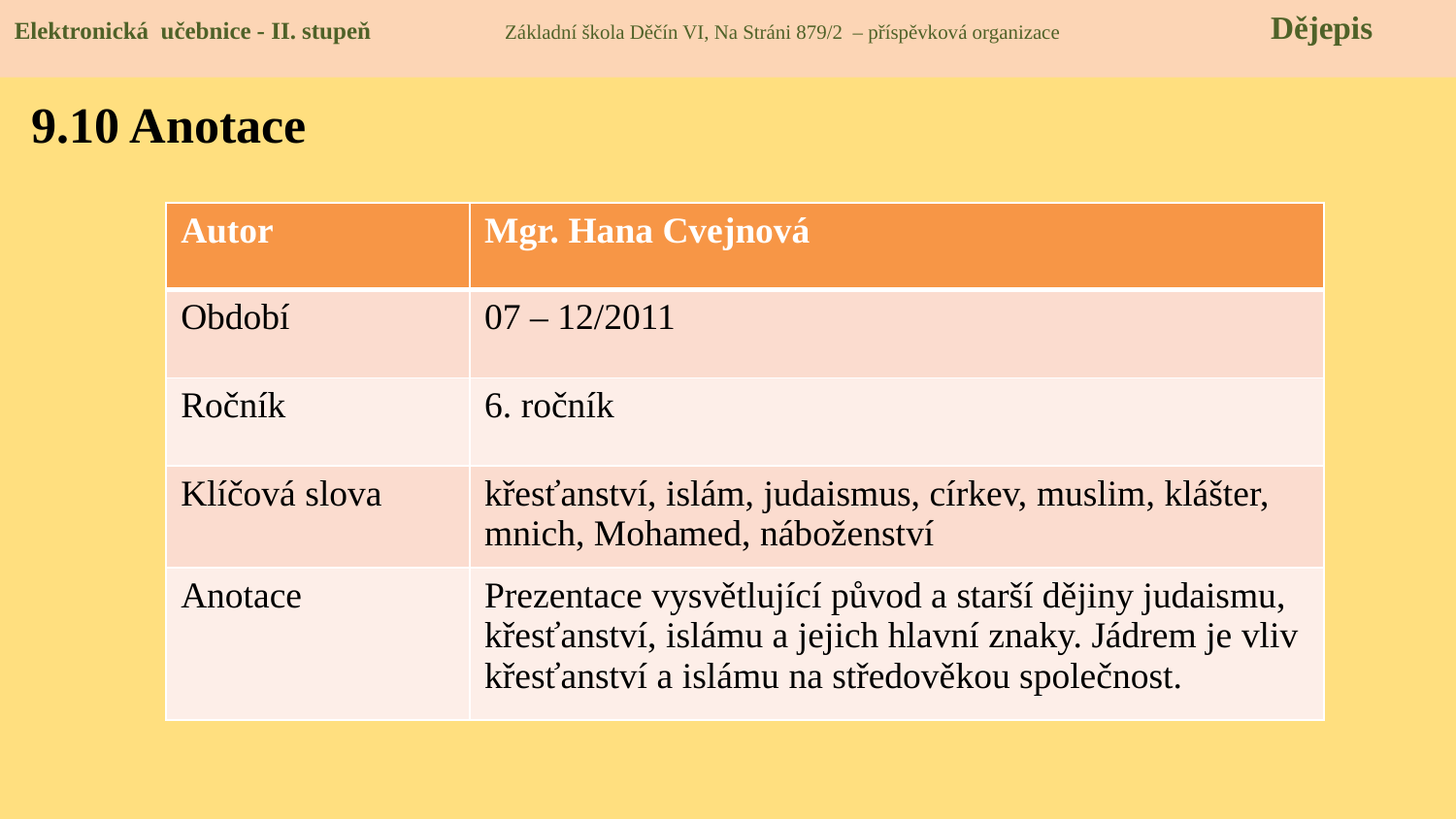

Elektronická  učebnice - II. stupeň                      Základní škola Děčín VI, Na Stráni 879/2  – příspěvková organizace                       	                  Dějepis

9.10 Anotace
| Autor | Mgr. Hana Cvejnová |
| --- | --- |
| Období | 07 – 12/2011 |
| Ročník | 6. ročník |
| Klíčová slova | křesťanství, islám, judaismus, církev, muslim, klášter, mnich, Mohamed, náboženství |
| Anotace | Prezentace vysvětlující původ a starší dějiny judaismu, křesťanství, islámu a jejich hlavní znaky. Jádrem je vliv křesťanství a islámu na středověkou společnost. |